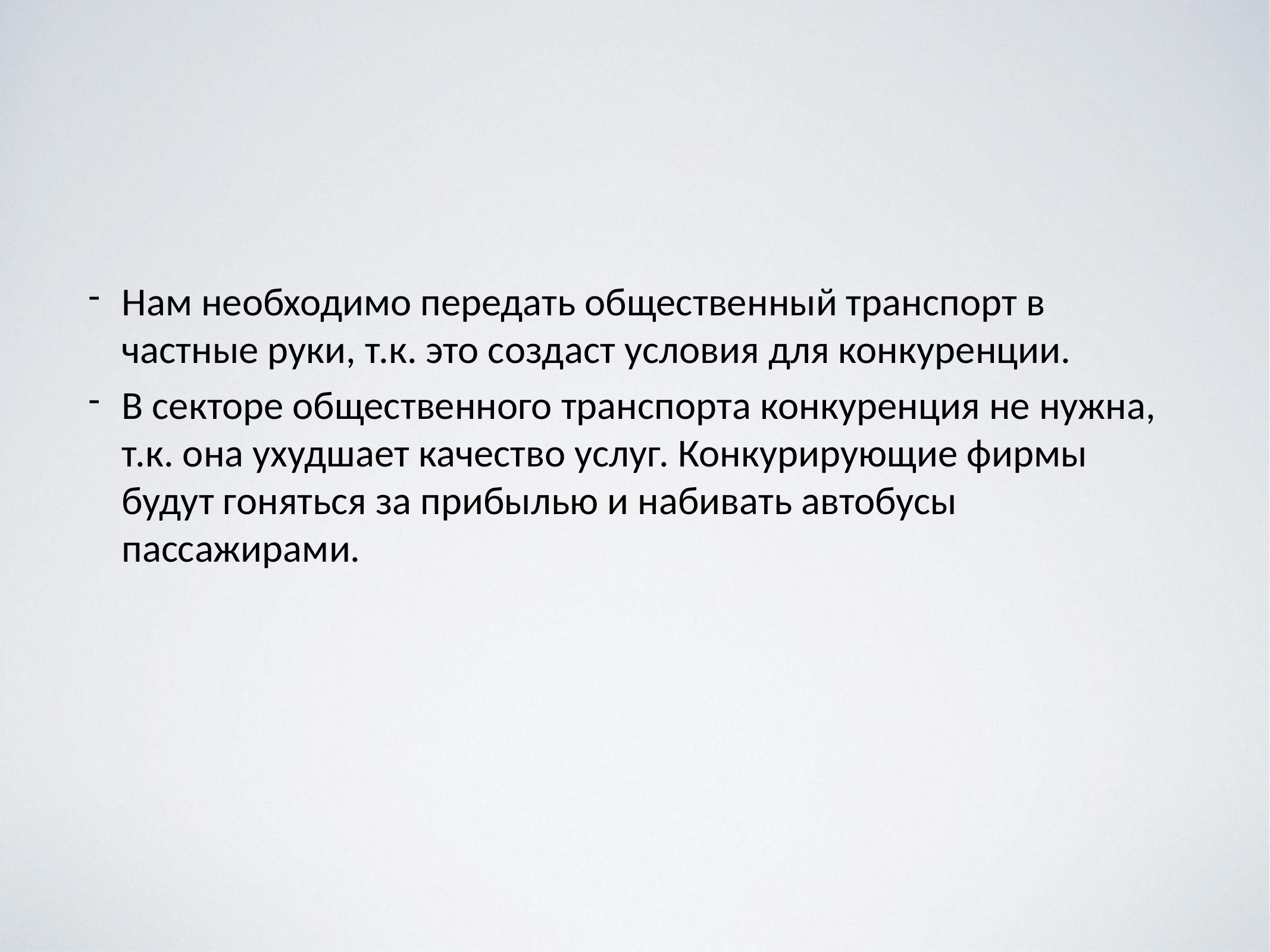

Нам необходимо передать общественный транспорт в частные руки, т.к. это создаст условия для конкуренции.
В секторе общественного транспорта конкуренция не нужна, т.к. она ухудшает качество услуг. Конкурирующие фирмы будут гоняться за прибылью и набивать автобусы пассажирами.